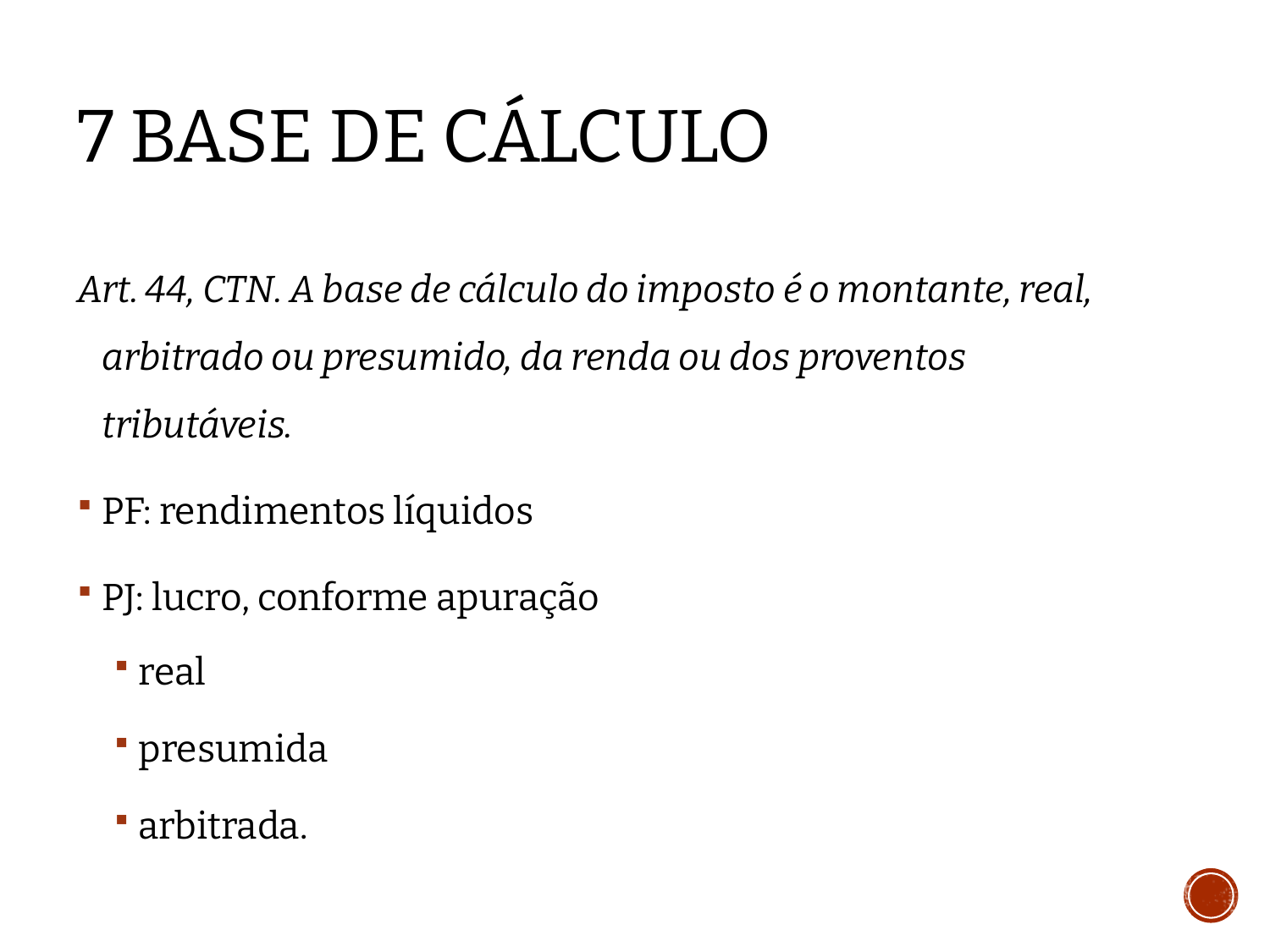

# 7 Base de cálculo
Art. 44, CTN. A base de cálculo do imposto é o montante, real, arbitrado ou presumido, da renda ou dos proventos tributáveis.
PF: rendimentos líquidos
PJ: lucro, conforme apuração
real
presumida
arbitrada.